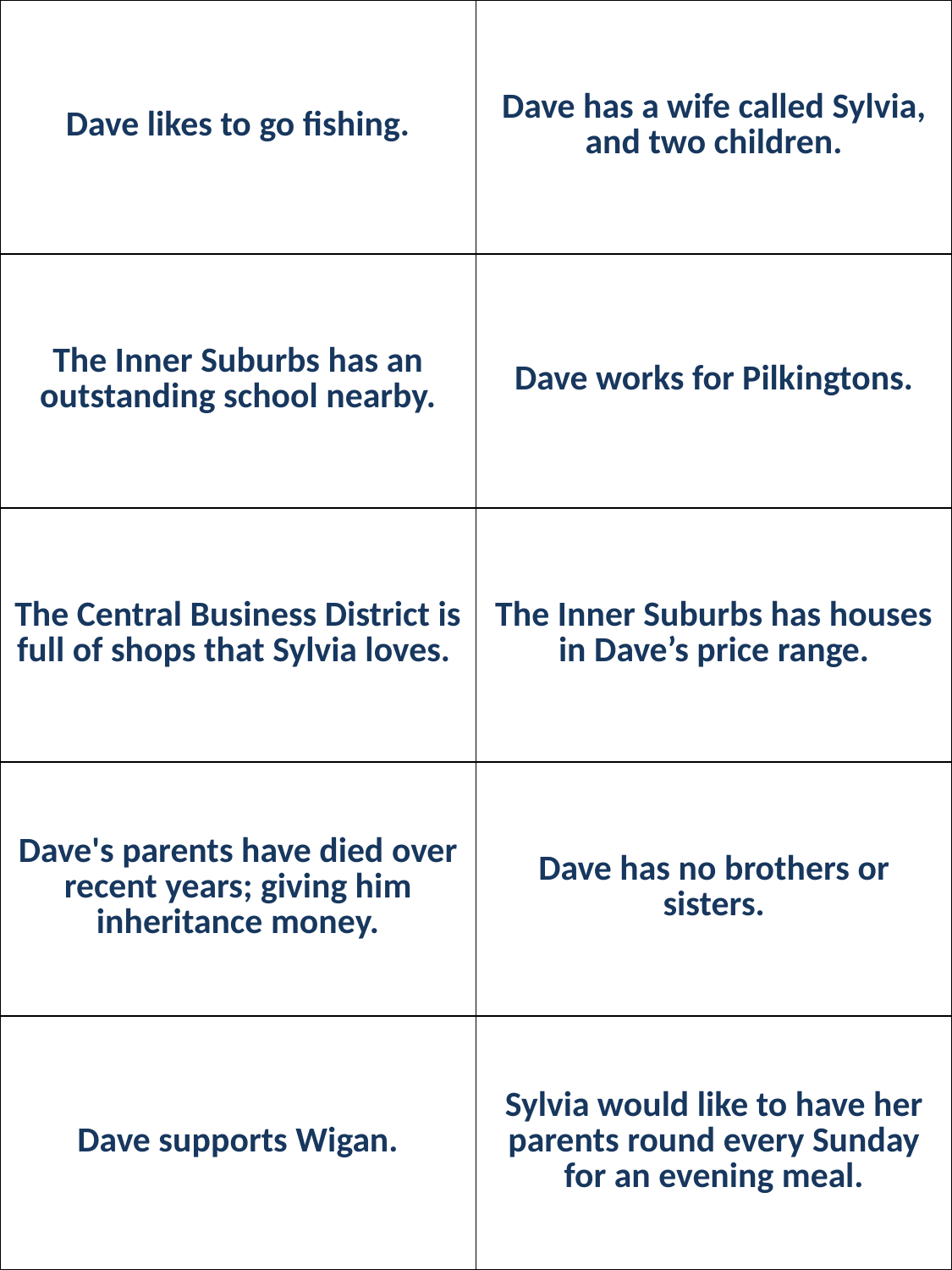

| Dave likes to go fishing. | Dave has a wife called Sylvia, and two children. |
| --- | --- |
| The Inner Suburbs has an outstanding school nearby. | Dave works for Pilkingtons. |
| The Central Business District is full of shops that Sylvia loves. | The Inner Suburbs has houses in Dave’s price range. |
| Dave's parents have died over recent years; giving him inheritance money. | Dave has no brothers or sisters. |
| Dave supports Wigan. | Sylvia would like to have her parents round every Sunday for an evening meal. |